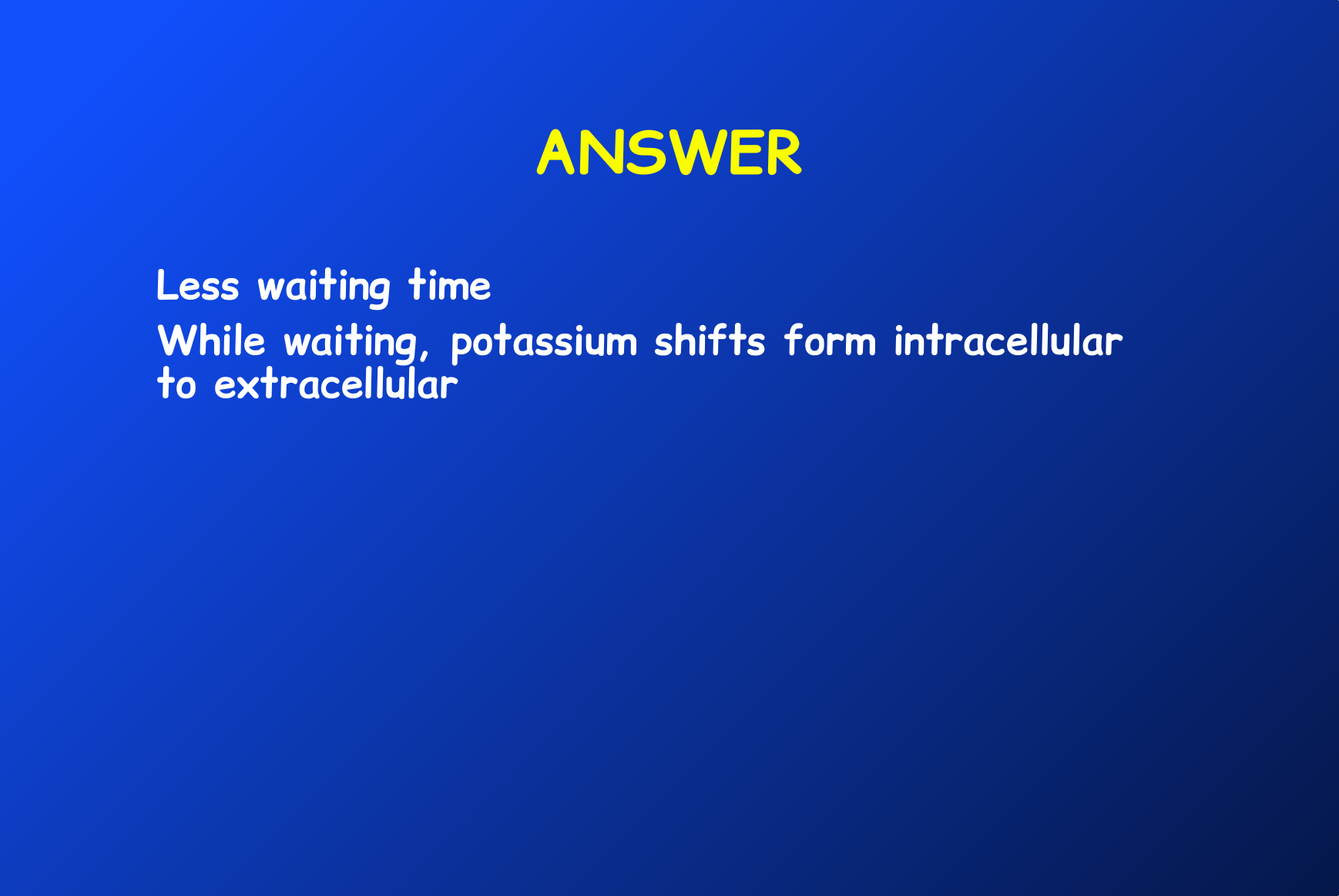

# ANSWER
Less waiting time
While waiting, potassium shifts form intracellular to extracellular